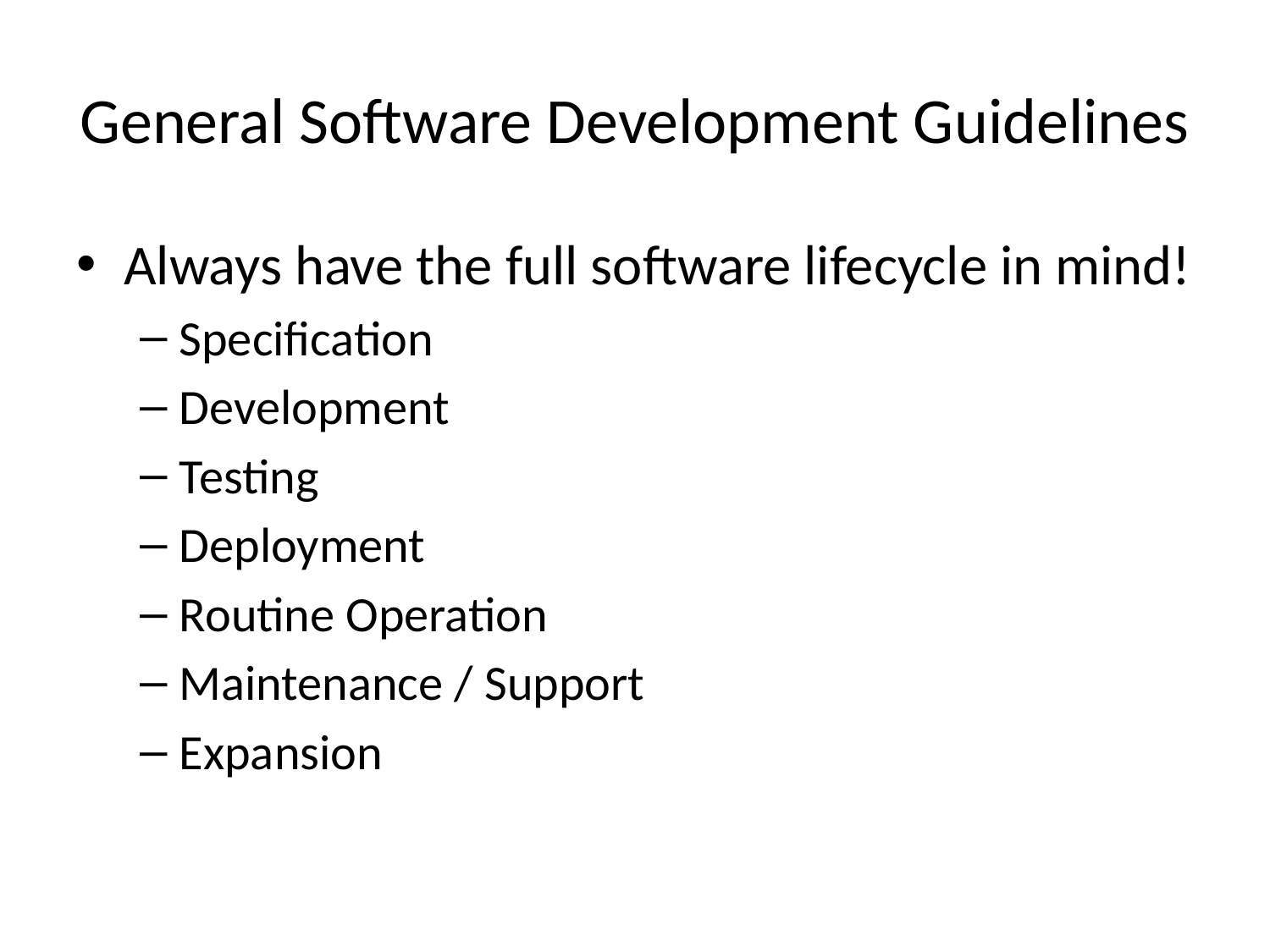

# General Software Development Guidelines
Always have the full software lifecycle in mind!
Specification
Development
Testing
Deployment
Routine Operation
Maintenance / Support
Expansion